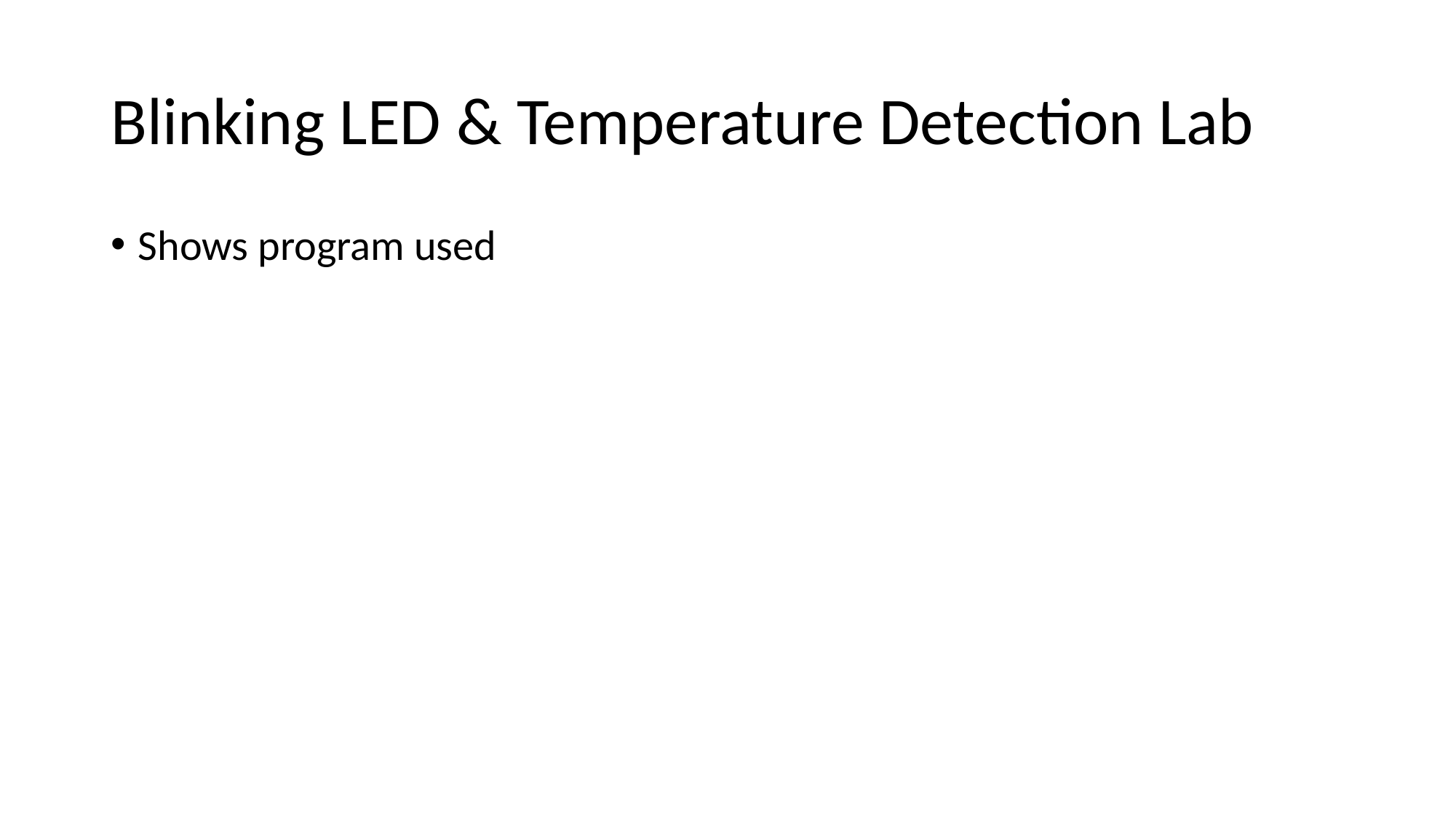

# Blinking LED & Temperature Detection Lab
Shows program used